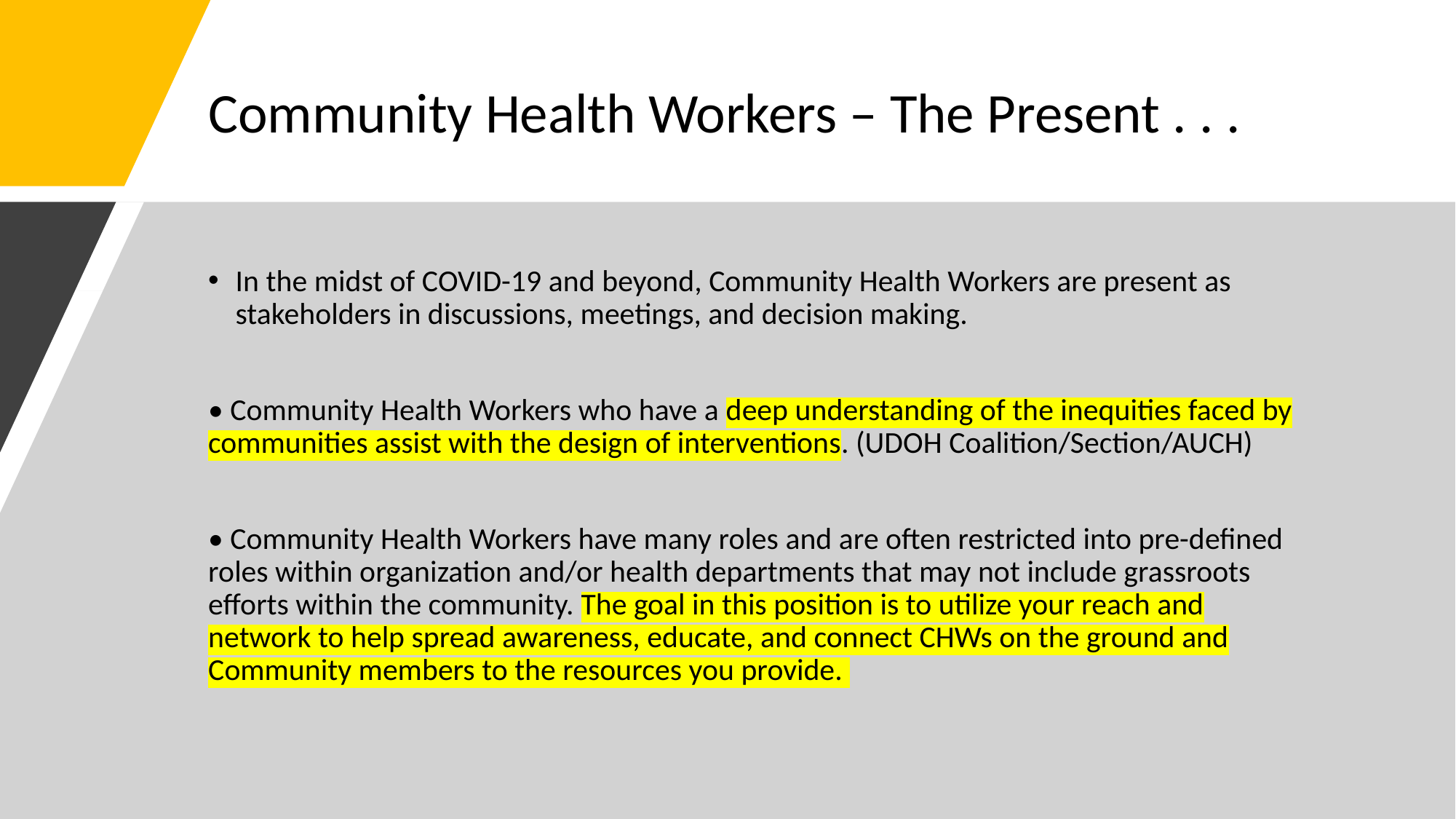

# Community Health Workers – The Present . . .

In the midst of COVID-19 and beyond, Community Health Workers are present as stakeholders in discussions, meetings, and decision making.

• Community Health Workers who have a deep understanding of the inequities faced by communities assist with the design of interventions. (UDOH Coalition/Section/AUCH)

• Community Health Workers have many roles and are often restricted into pre-defined roles within organization and/or health departments that may not include grassroots efforts within the community. The goal in this position is to utilize your reach and network to help spread awareness, educate, and connect CHWs on the ground and Community members to the resources you provide.